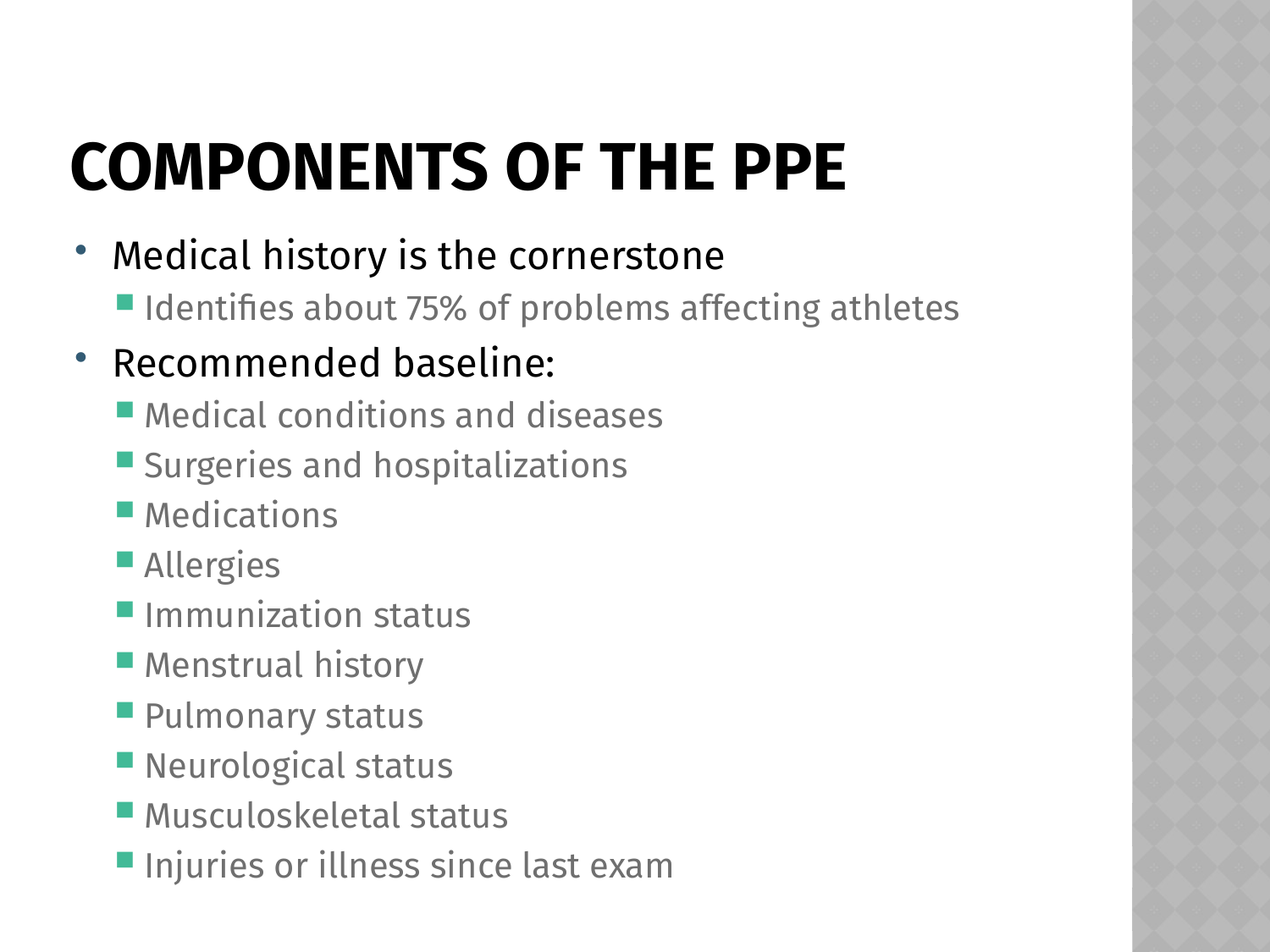

# Components of the PPE
Medical history is the cornerstone
Identifies about 75% of problems affecting athletes
Recommended baseline:
Medical conditions and diseases
Surgeries and hospitalizations
Medications
Allergies
Immunization status
Menstrual history
Pulmonary status
Neurological status
Musculoskeletal status
Injuries or illness since last exam